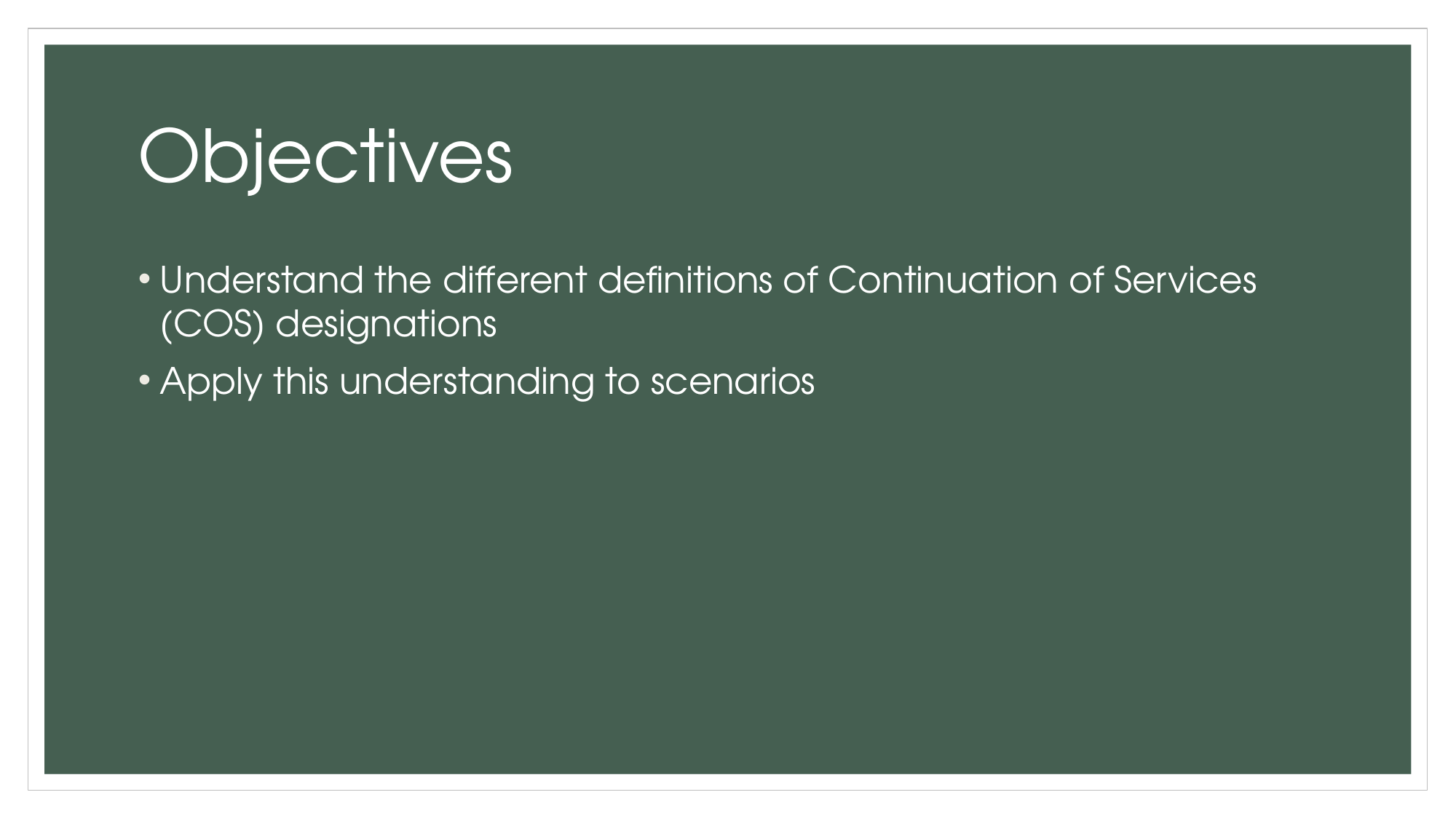

# Objectives
Understand the different definitions of Continuation of Services (COS) designations
Apply this understanding to scenarios